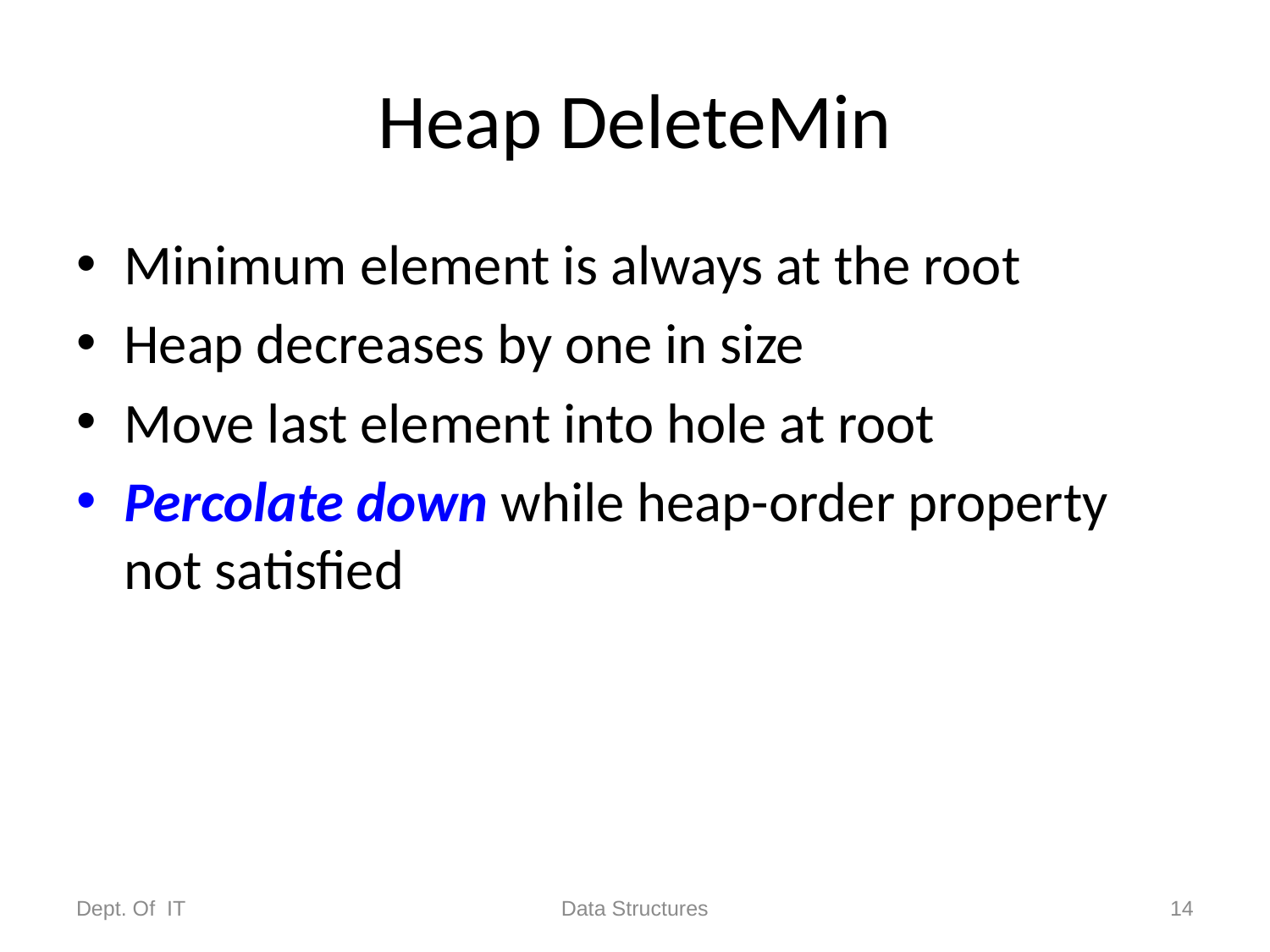

# Heap DeleteMin
Minimum element is always at the root
Heap decreases by one in size
Move last element into hole at root
Percolate down while heap-order property not satisfied
Dept. Of  IT
Data Structures
14